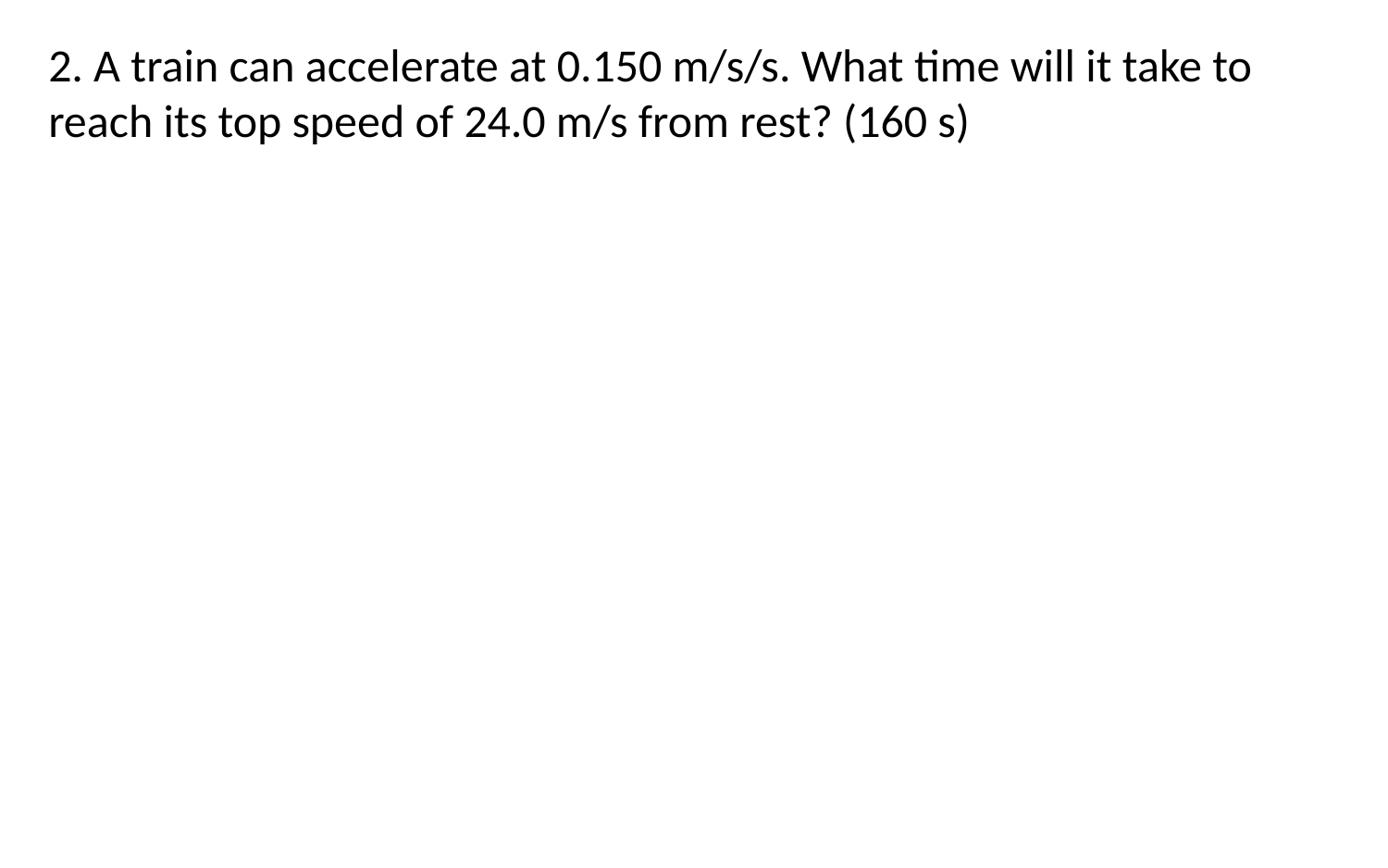

2. A train can accelerate at 0.150 m/s/s. What time will it take to reach its top speed of 24.0 m/s from rest? (160 s)